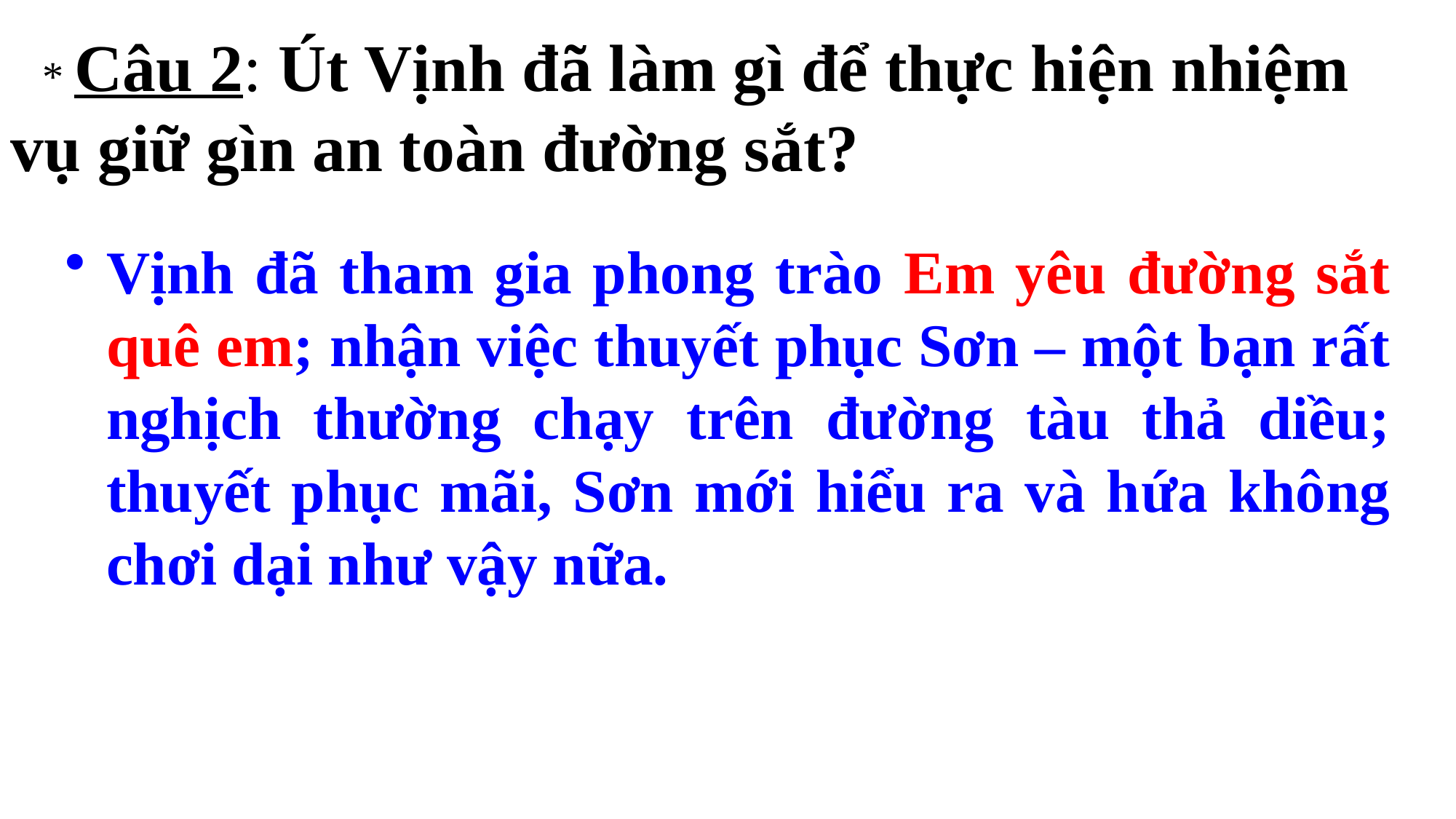

* Câu 2: Út Vịnh đã làm gì để thực hiện nhiệm vụ giữ gìn an toàn đường sắt?
Vịnh đã tham gia phong trào Em yêu đường sắt quê em; nhận việc thuyết phục Sơn – một bạn rất nghịch thường chạy trên đường tàu thả diều; thuyết phục mãi, Sơn mới hiểu ra và hứa không chơi dại như vậy nữa.